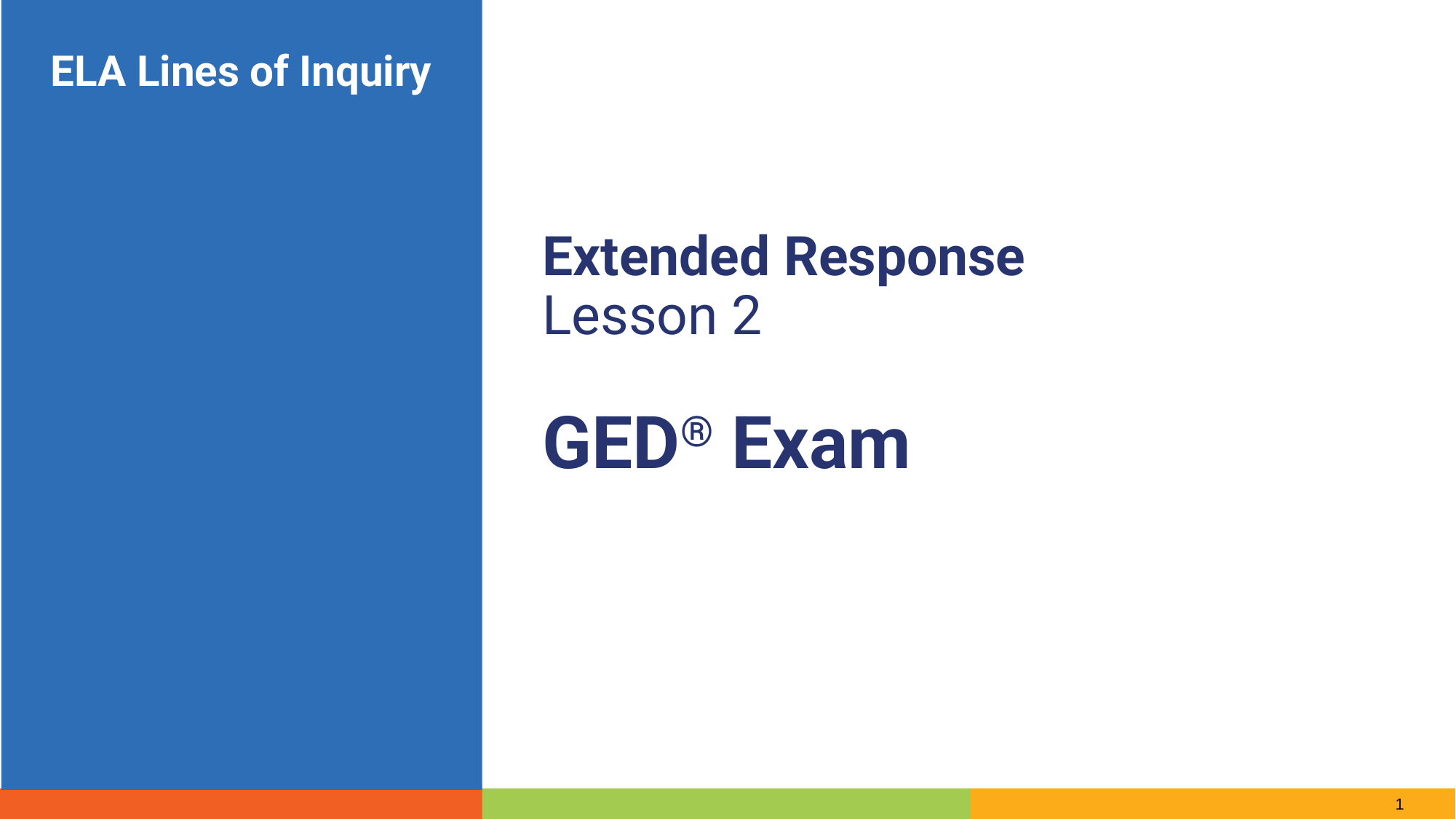

ELA Lines of Inquiry
Extended Response
Lesson 2
GED® Exam